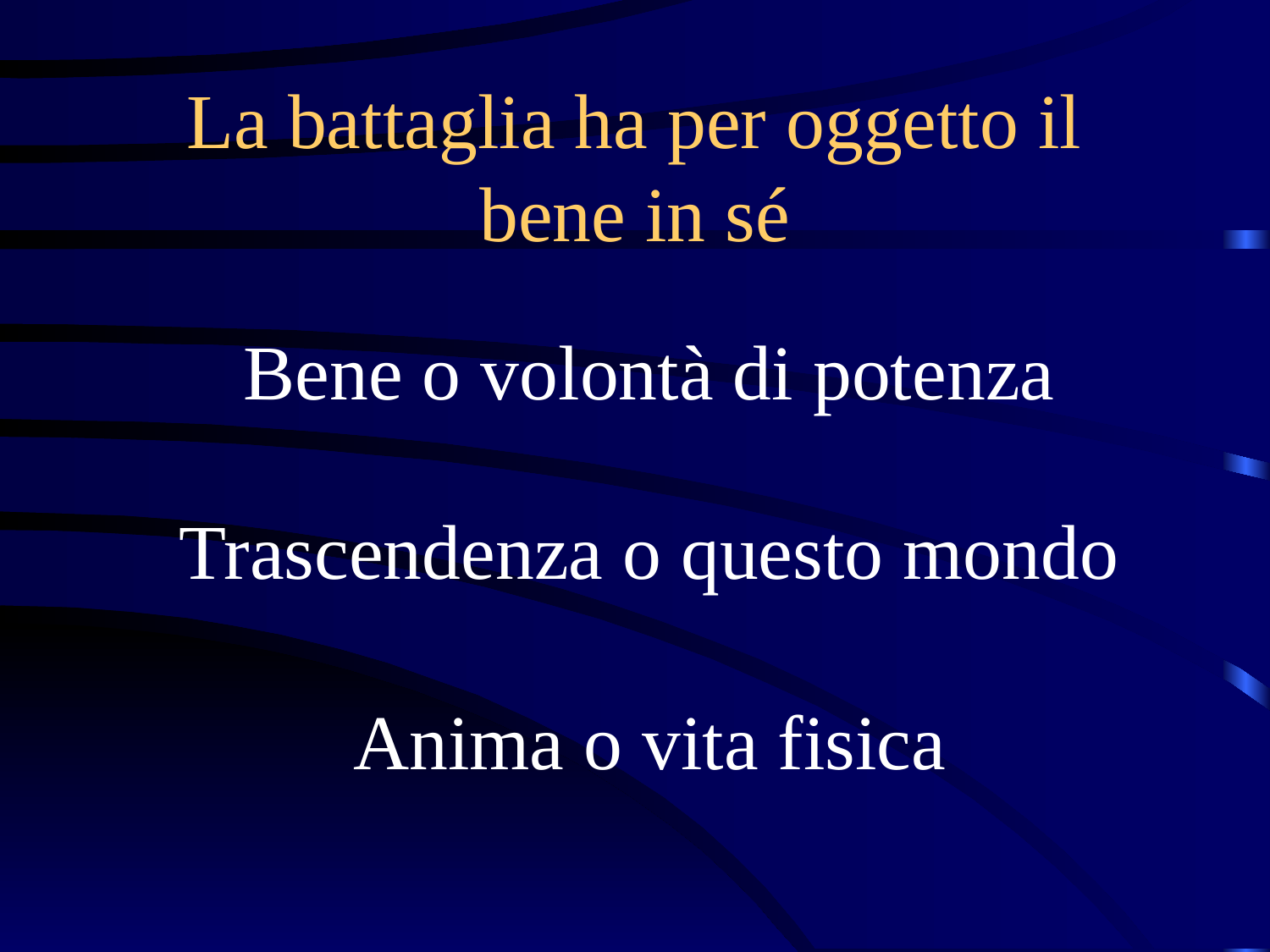

# La battaglia ha per oggetto il bene in sé
Bene o volontà di potenza
Trascendenza o questo mondo
Anima o vita fisica